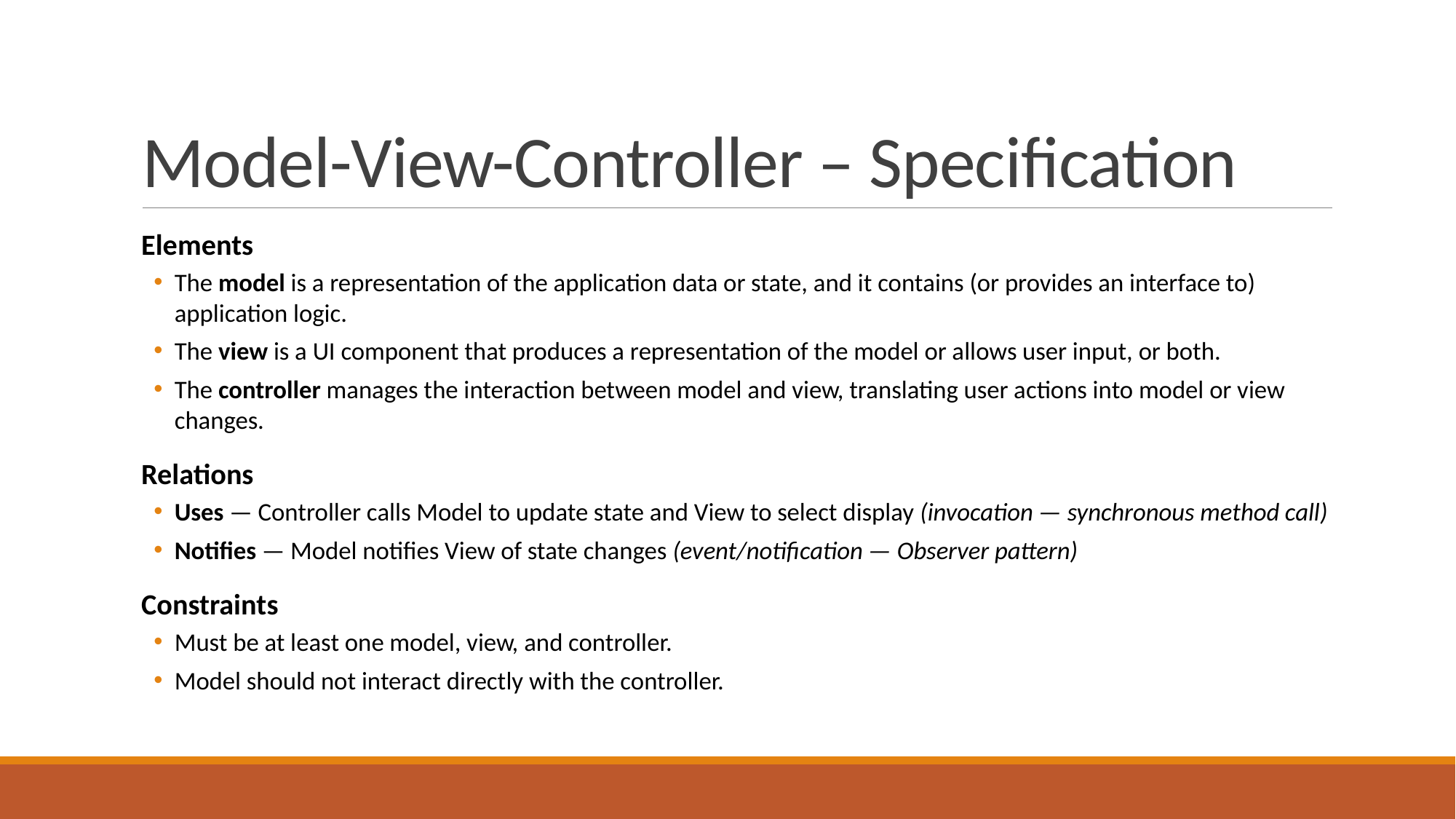

# Model-View-Controller – Specification
Elements
The model is a representation of the application data or state, and it contains (or provides an interface to) application logic.
The view is a UI component that produces a representation of the model or allows user input, or both.
The controller manages the interaction between model and view, translating user actions into model or view changes.
Relations
Uses — Controller calls Model to update state and View to select display (invocation — synchronous method call)
Notifies — Model notifies View of state changes (event/notification — Observer pattern)
Constraints
Must be at least one model, view, and controller.
Model should not interact directly with the controller.